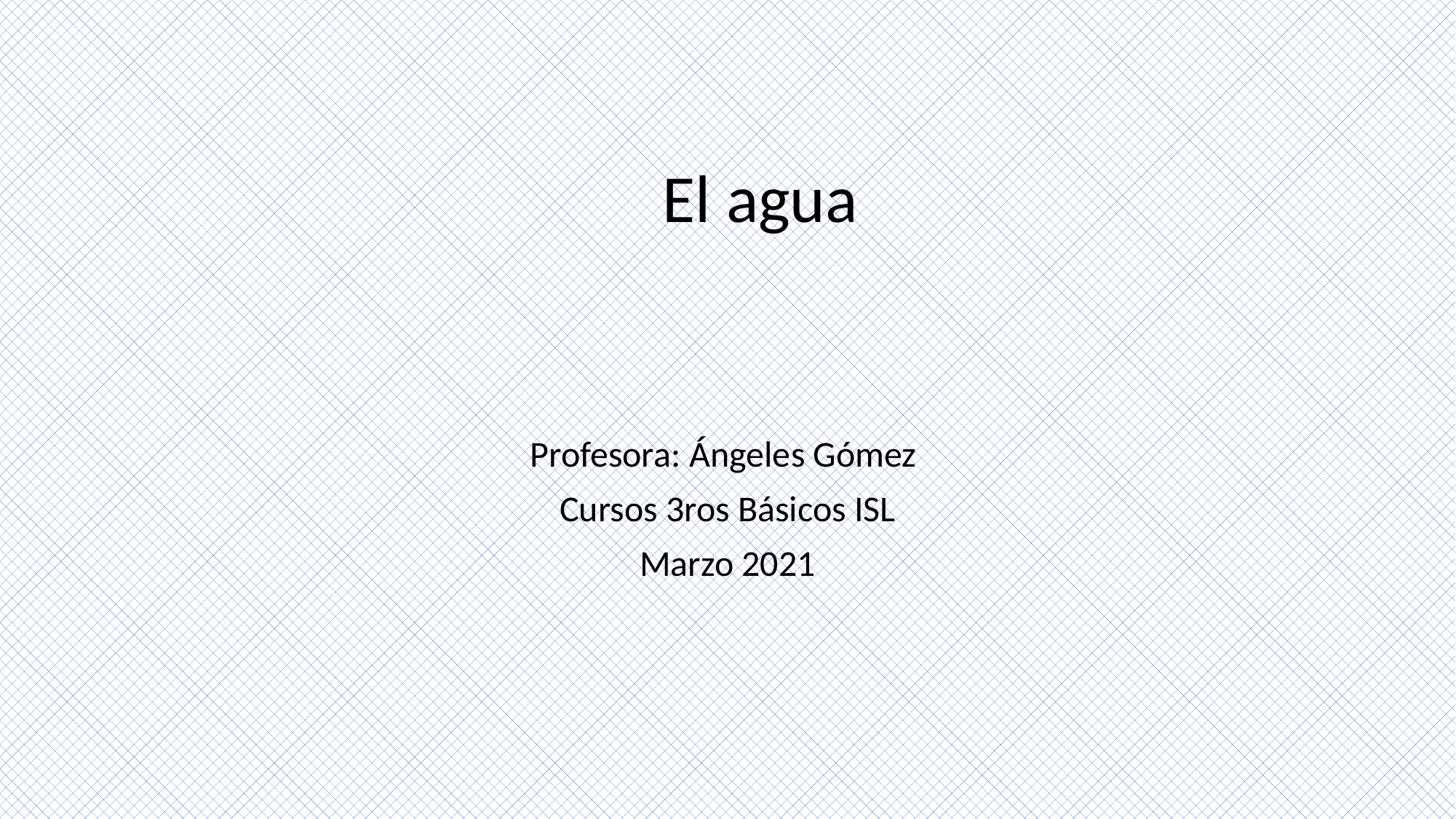

# El agua
Profesora: Ángeles Gómez
Cursos 3ros Básicos ISL
Marzo 2021